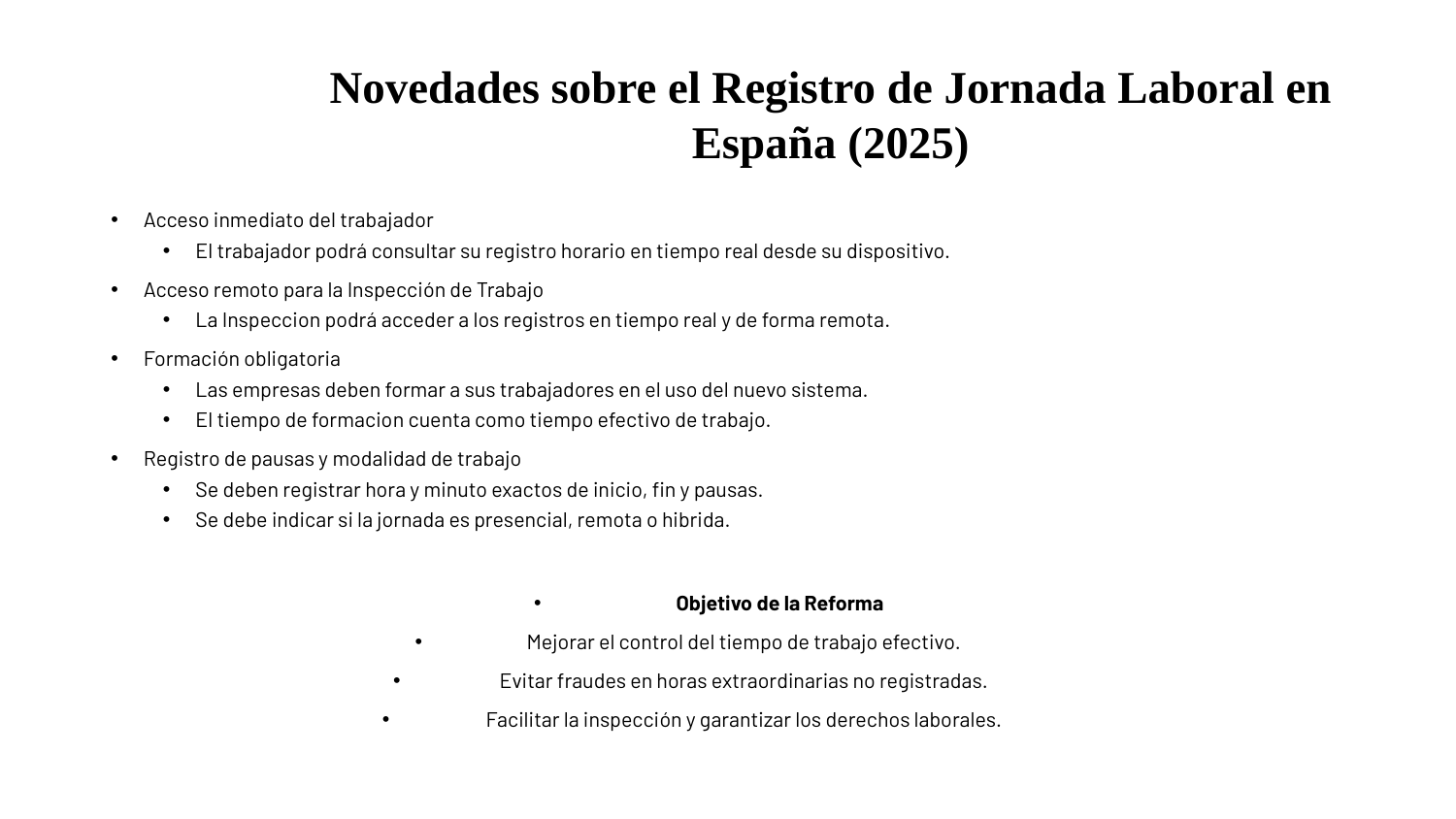

# Novedades sobre el Registro de Jornada Laboral en España (2025)
Acceso inmediato del trabajador
El trabajador podrá consultar su registro horario en tiempo real desde su dispositivo.
Acceso remoto para la Inspecci­ón de Trabajo
La Inspecci­on podrá acceder a los registros en tiempo real y de forma remota.
Formació­n obligatoria
Las empresas deben formar a sus trabajadores en el uso del nuevo sistema.
El tiempo de formacio­n cuenta como tiempo efectivo de trabajo.
Registro de pausas y modalidad de trabajo
Se deben registrar hora y minuto exactos de inicio, fin y pausas.
Se debe indicar si la jornada es presencial, remota o hibrida.

Objetivo de la Reforma
Mejorar el control del tiempo de trabajo efectivo.
Evitar fraudes en horas extraordinarias no registradas.
Facilitar la inspecci­ón y garantizar los derechos laborales.